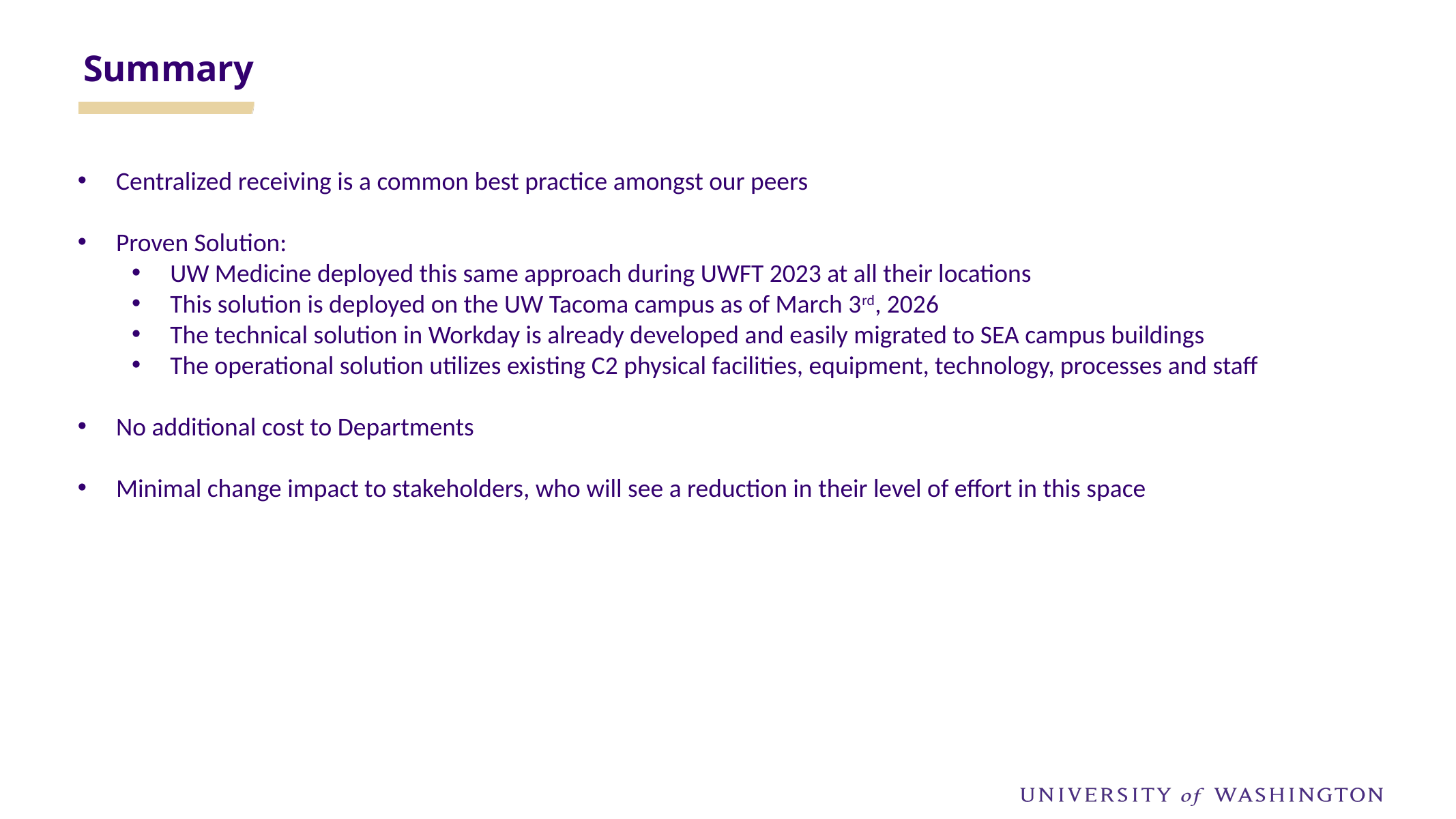

Summary

Centralized receiving is a common best practice amongst our peers

Proven Solution:
UW Medicine deployed this same approach during UWFT 2023 at all their locations
This solution is deployed on the UW Tacoma campus as of March 3rd, 2026
The technical solution in Workday is already developed and easily migrated to SEA campus buildings
The operational solution utilizes existing C2 physical facilities, equipment, technology, processes and staff

No additional cost to Departments

Minimal change impact to stakeholders, who will see a reduction in their level of effort in this space